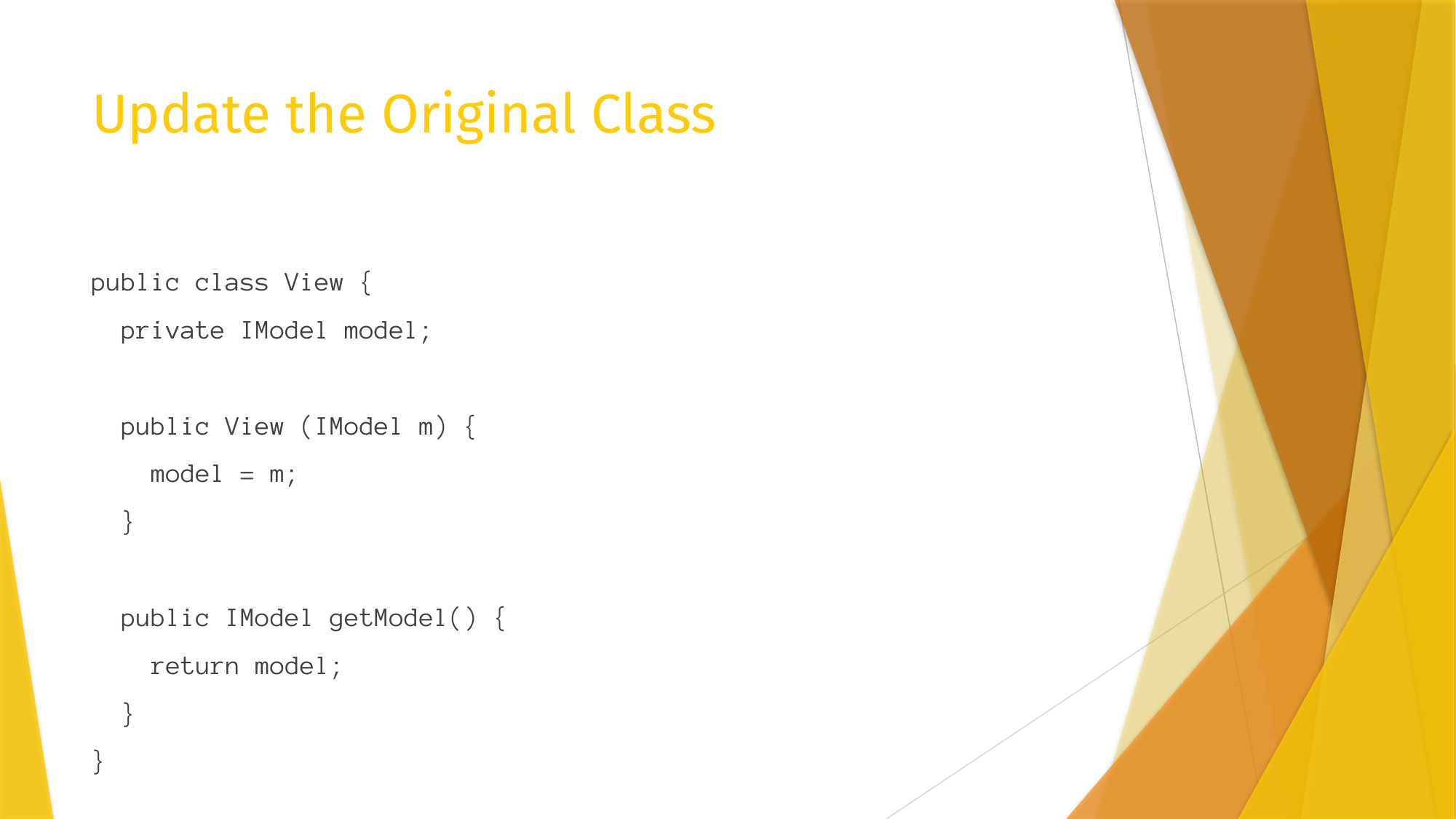

# Update the Original Class
public class View {
  private IModel model;

  public View (IModel m) {
    model = m;
  }

  public IModel getModel() {
    return model;
  }
}